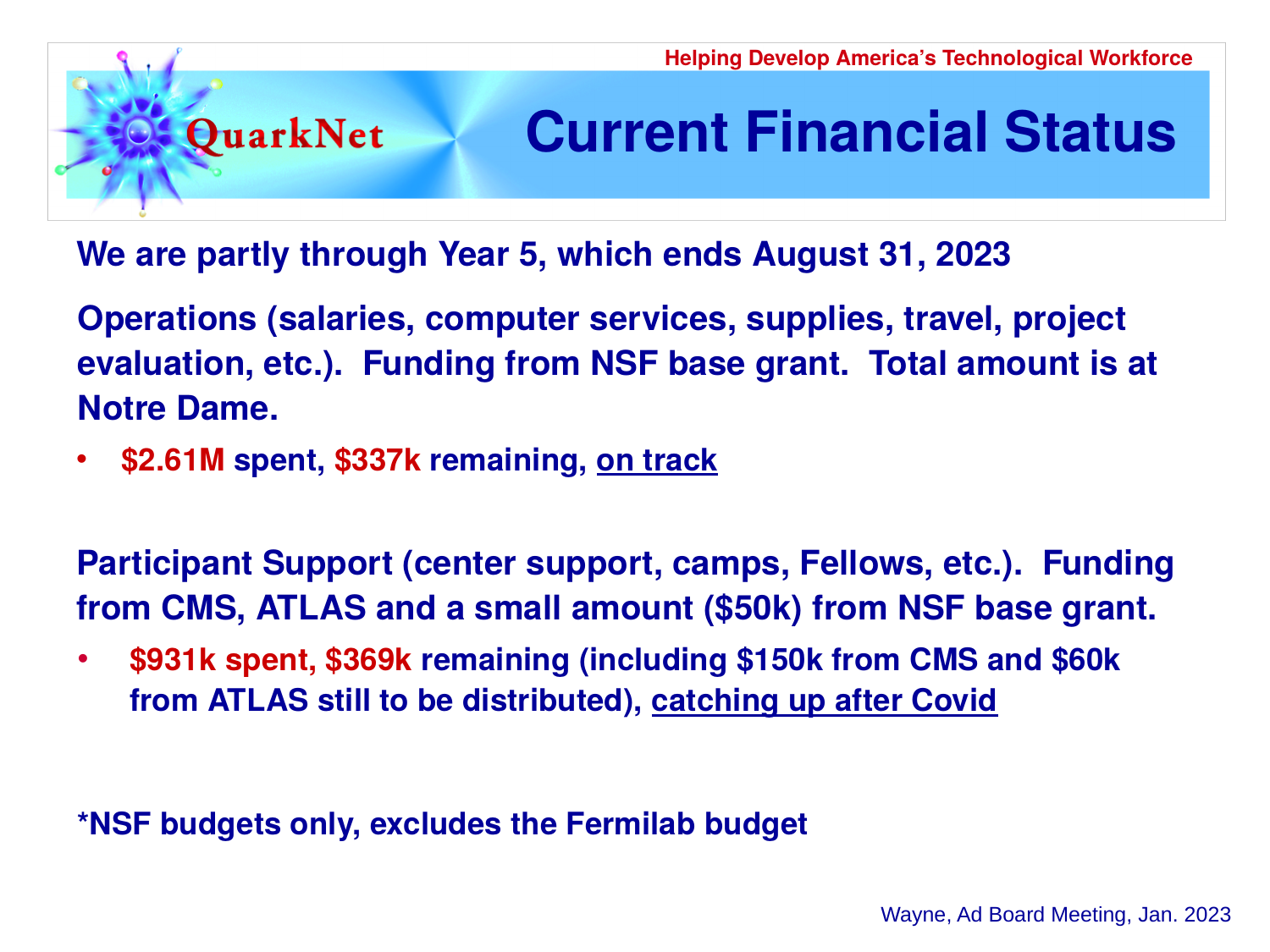

# Current Financial Status
We are partly through Year 5, which ends August 31, 2023
	Operations (salaries, computer services, supplies, travel, project evaluation, etc.).  Funding from NSF base grant.  Total amount is at Notre Dame.
$2.61M spent, $337k remaining, on track

Participant Support (center support, camps, Fellows, etc.).  Funding from CMS, ATLAS and a small amount ($50k) from NSF base grant.
$931k spent, $369k remaining (including $150k from CMS and $60k from ATLAS still to be distributed), catching up after Covid

*NSF budgets only, excludes the Fermilab budget